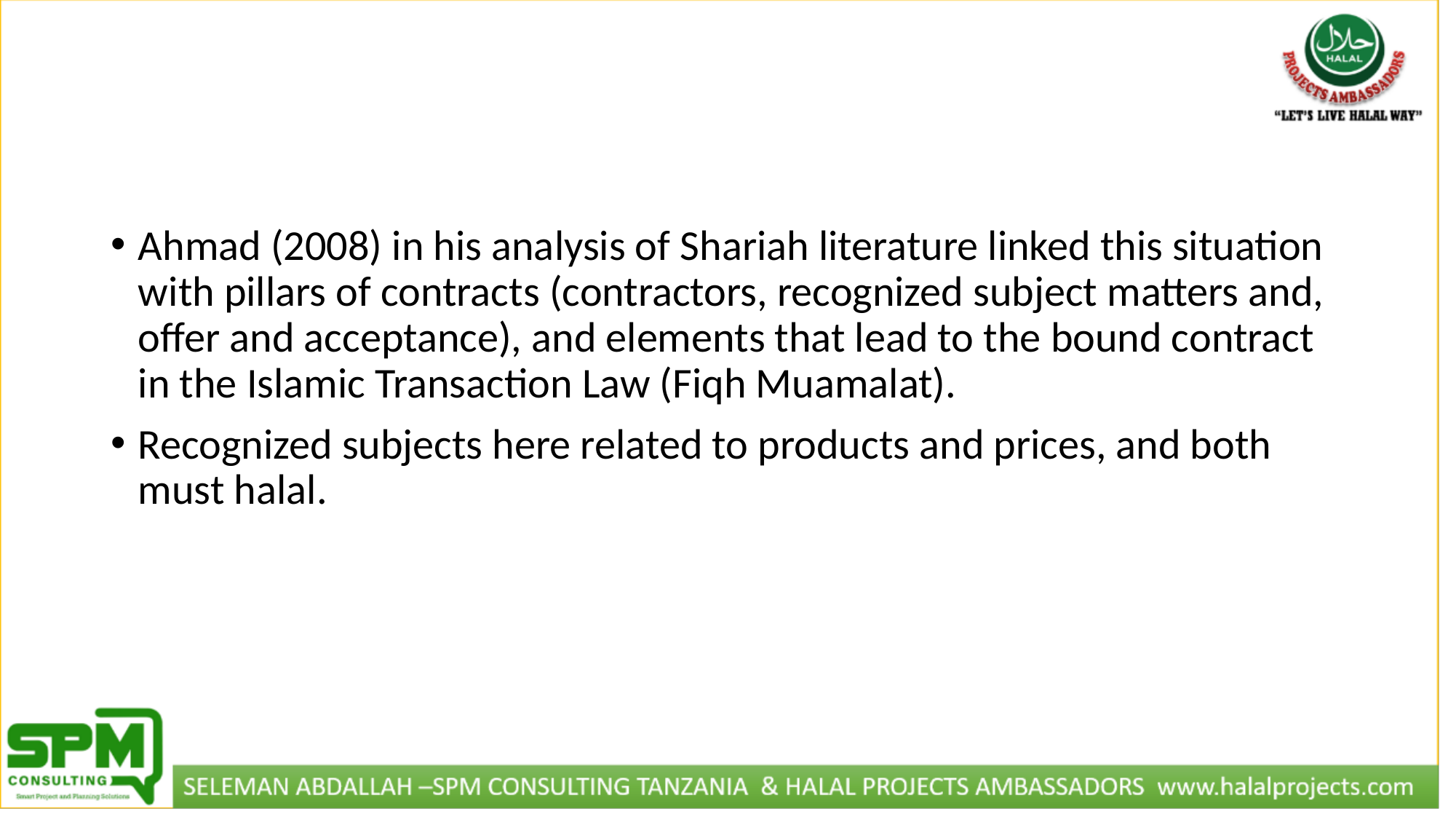

#
Ahmad (2008) in his analysis of Shariah literature linked this situation with pillars of contracts (contractors, recognized subject matters and, offer and acceptance), and elements that lead to the bound contract in the Islamic Transaction Law (Fiqh Muamalat).
Recognized subjects here related to products and prices, and both must halal.